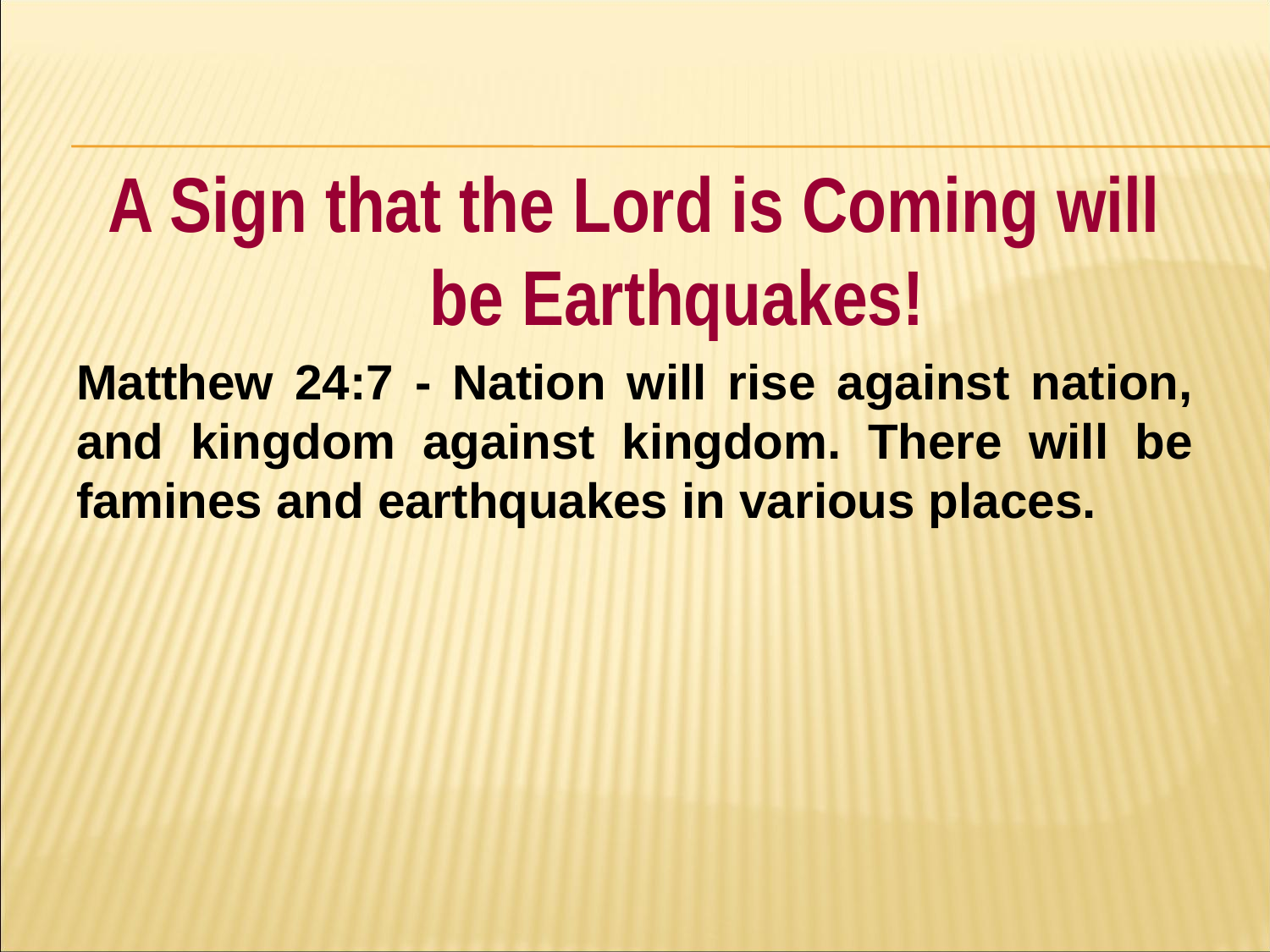

#
A Sign that the Lord is Coming will be Earthquakes!
Matthew 24:7 - Nation will rise against nation, and kingdom against kingdom. There will be famines and earthquakes in various places.